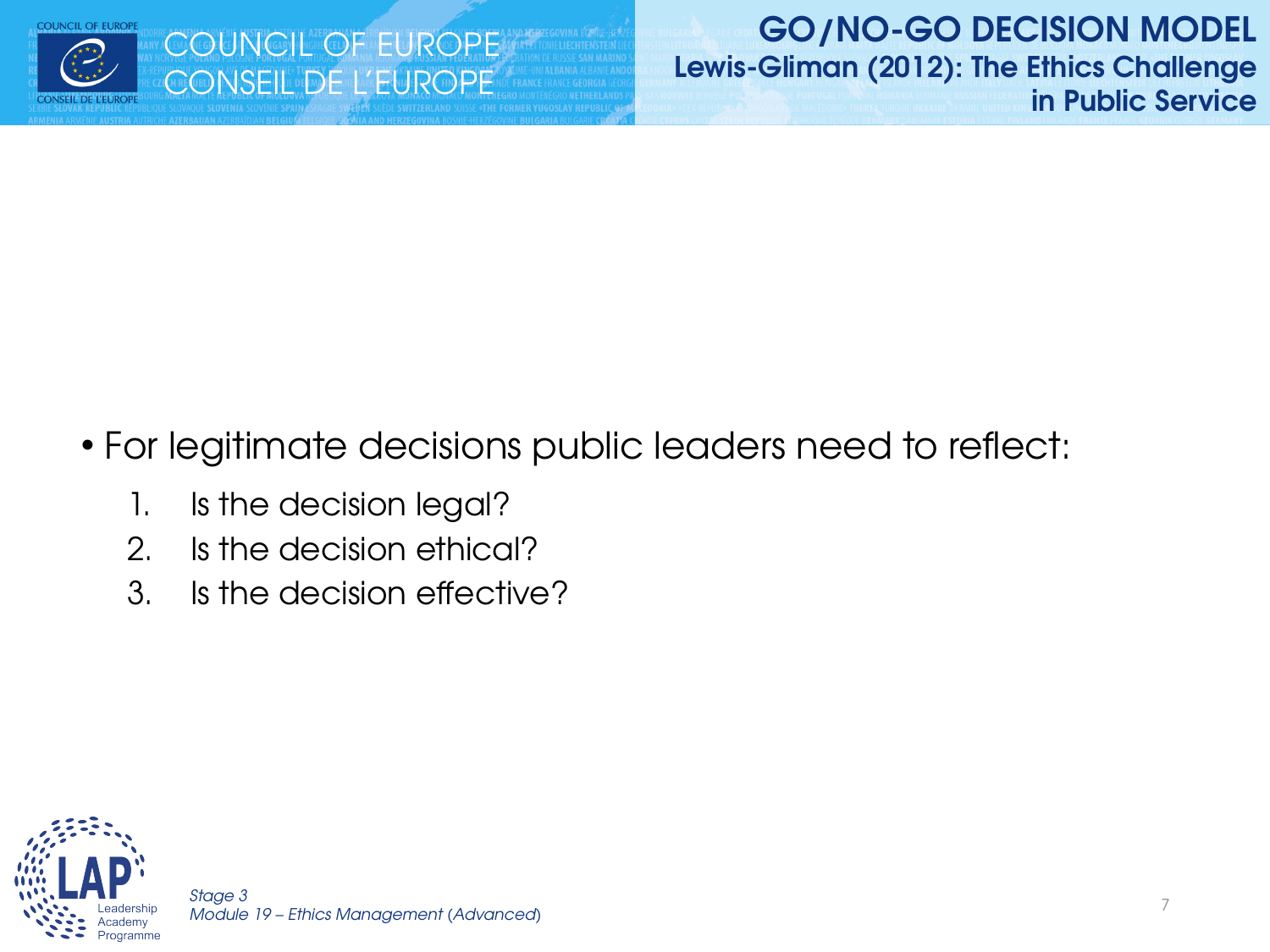

# GO/NO-GO DECISION MODEL Lewis-Gliman (2012): The Ethics Challenge in Public Service
For legitimate decisions public leaders need to reflect:
Is the decision legal?
Is the decision ethical?
Is the decision effective?
Stage 3
Module 19 – Ethics Management (Advanced)
7